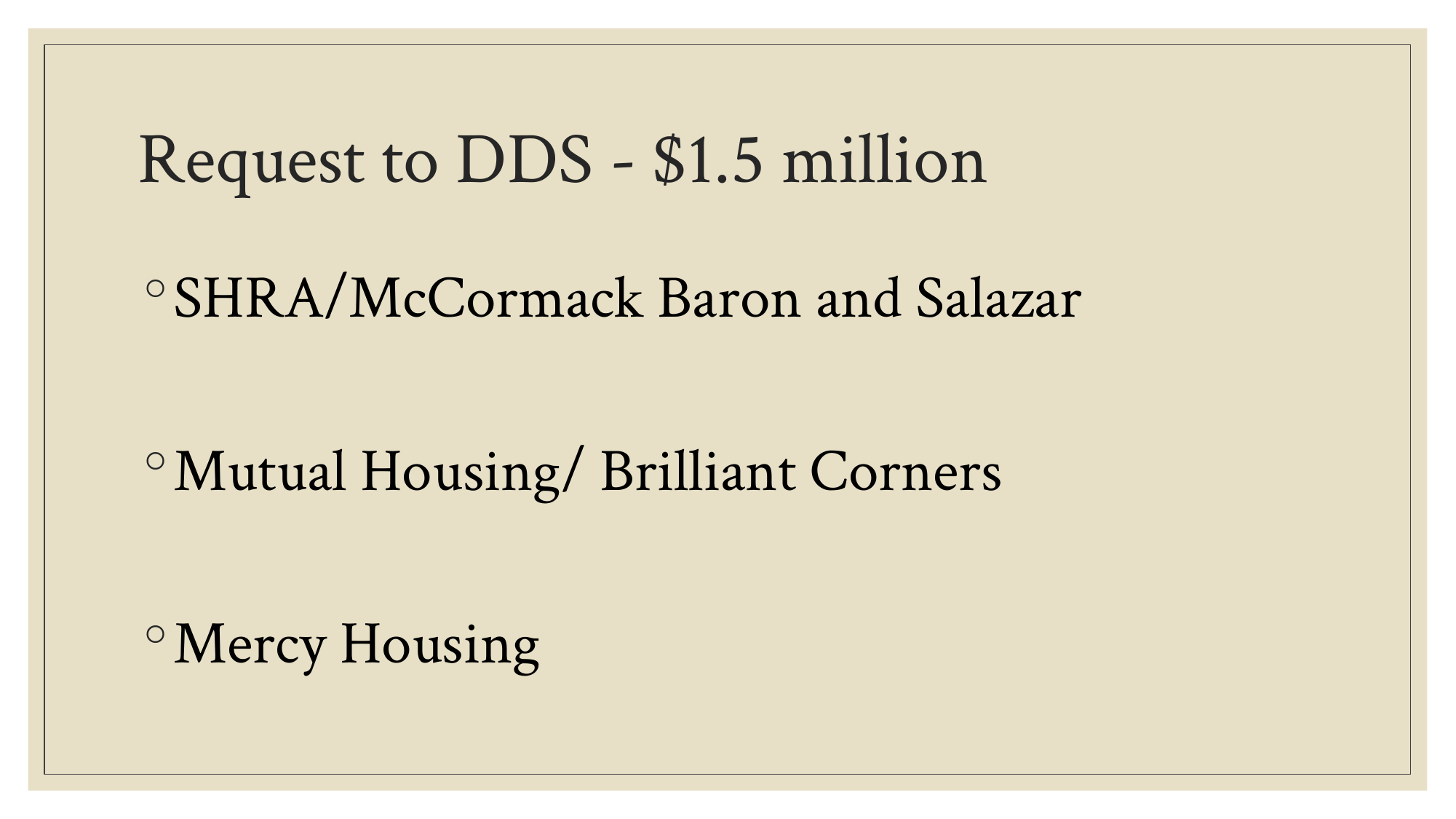

# Request to DDS - $1.5 million
SHRA/McCormack Baron and Salazar

Mutual Housing/ Brilliant Corners

Mercy Housing